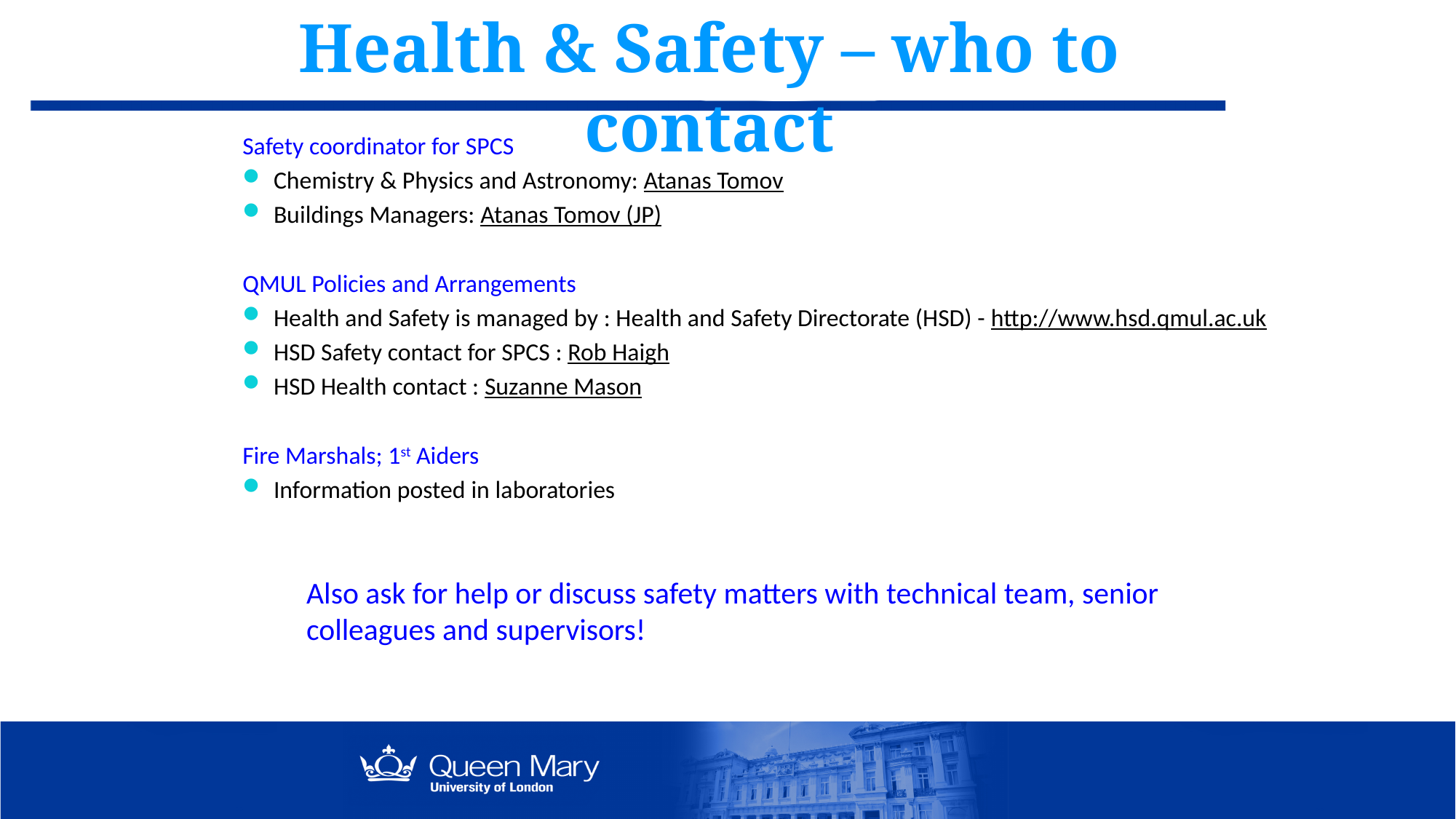

Health & Safety – who to contact
Safety coordinator for SPCS
Chemistry & Physics and Astronomy: Atanas Tomov
Buildings Managers: Atanas Tomov (JP)

QMUL Policies and Arrangements
Health and Safety is managed by : Health and Safety Directorate (HSD) - http://www.hsd.qmul.ac.uk
HSD Safety contact for SPCS : Rob Haigh
HSD Health contact : Suzanne Mason

Fire Marshals; 1st Aiders
Information posted in laboratories
Also ask for help or discuss safety matters with technical team, senior colleagues and supervisors!